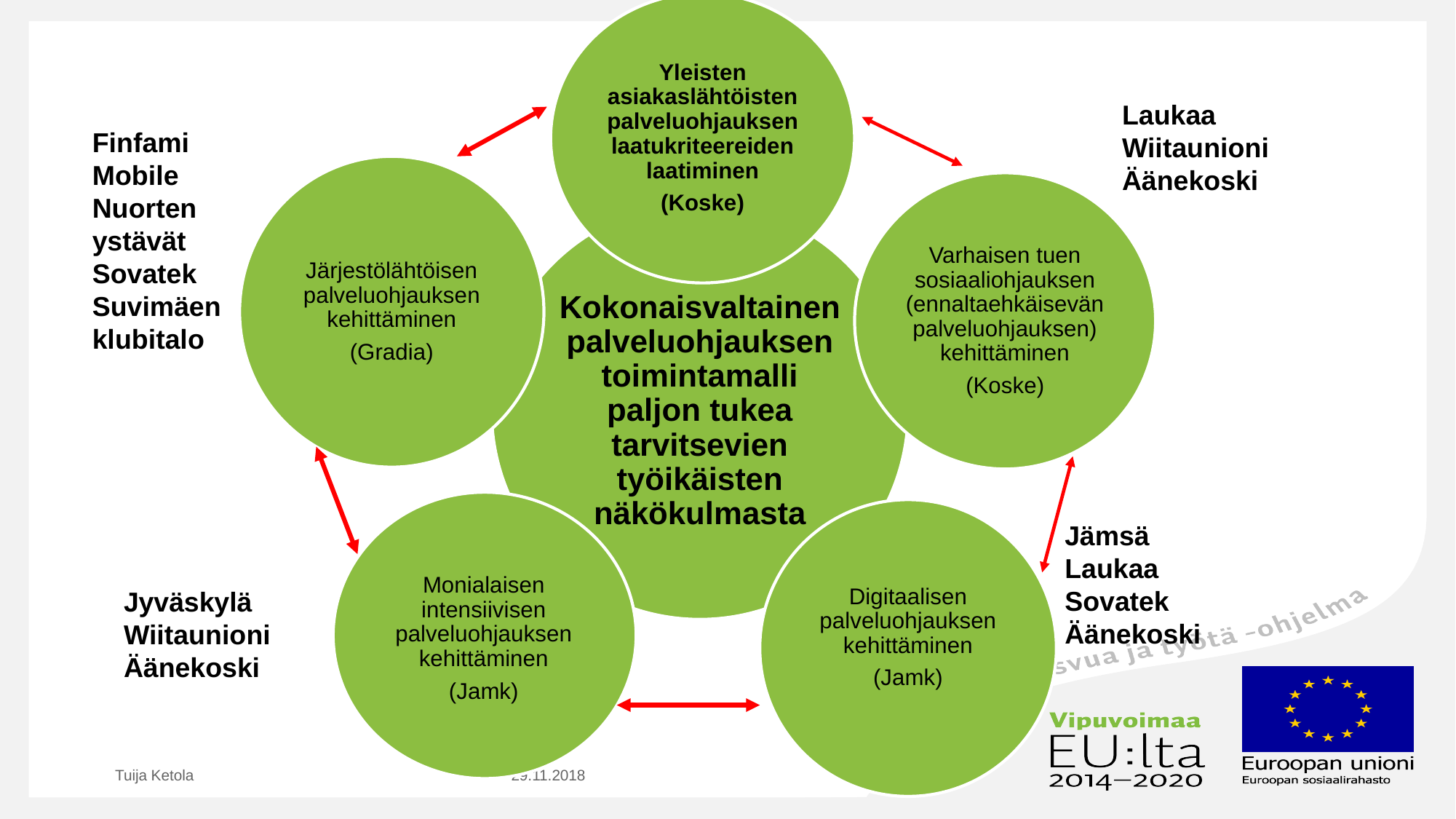

Yleisten asiakaslähtöisten palveluohjauksen laatukriteereiden laatiminen
(Koske)
Laukaa
Wiitaunioni
Äänekoski
Finfami
Mobile
Nuorten ystävät
Sovatek
Suvimäen klubitalo

Järjestölähtöisen palveluohjauksen kehittäminen
(Gradia)

Varhaisen tuen sosiaaliohjauksen (ennaltaehkäisevän palveluohjauksen) kehittäminen
(Koske)

Kokonaisvaltainen palveluohjauksen toimintamalli paljon tukea tarvitsevien työikäisten näkökulmasta

Monialaisen intensiivisen palveluohjauksen kehittäminen
(Jamk)

Digitaalisen palveluohjauksen kehittäminen
(Jamk)

Jämsä
Laukaa
Sovatek
Äänekoski
Jyväskylä
Wiitaunioni
Äänekoski
Tuija Ketola
29.11.2018